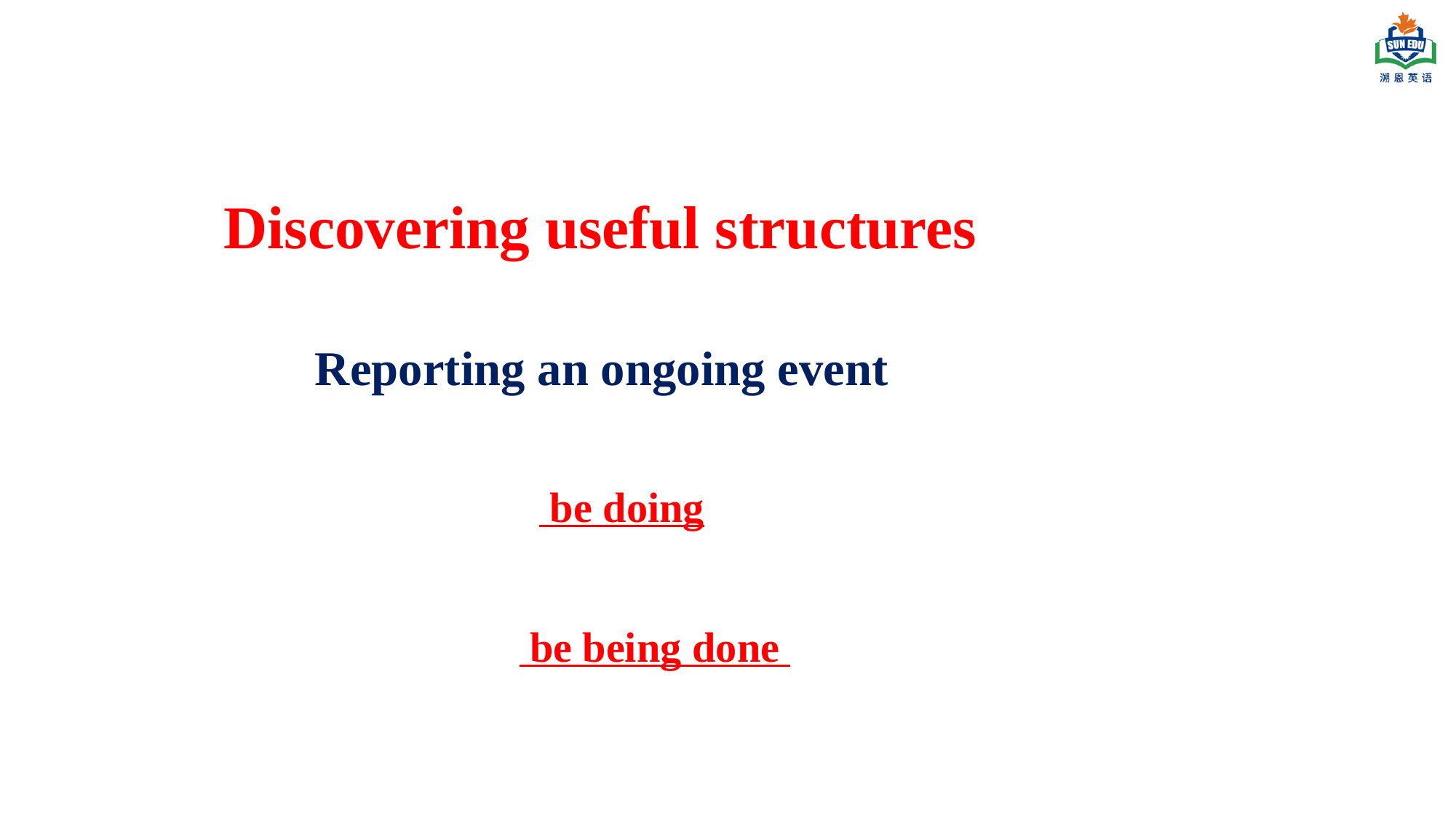

Discovering useful structures
Reporting an ongoing event
 be doing
 be being done